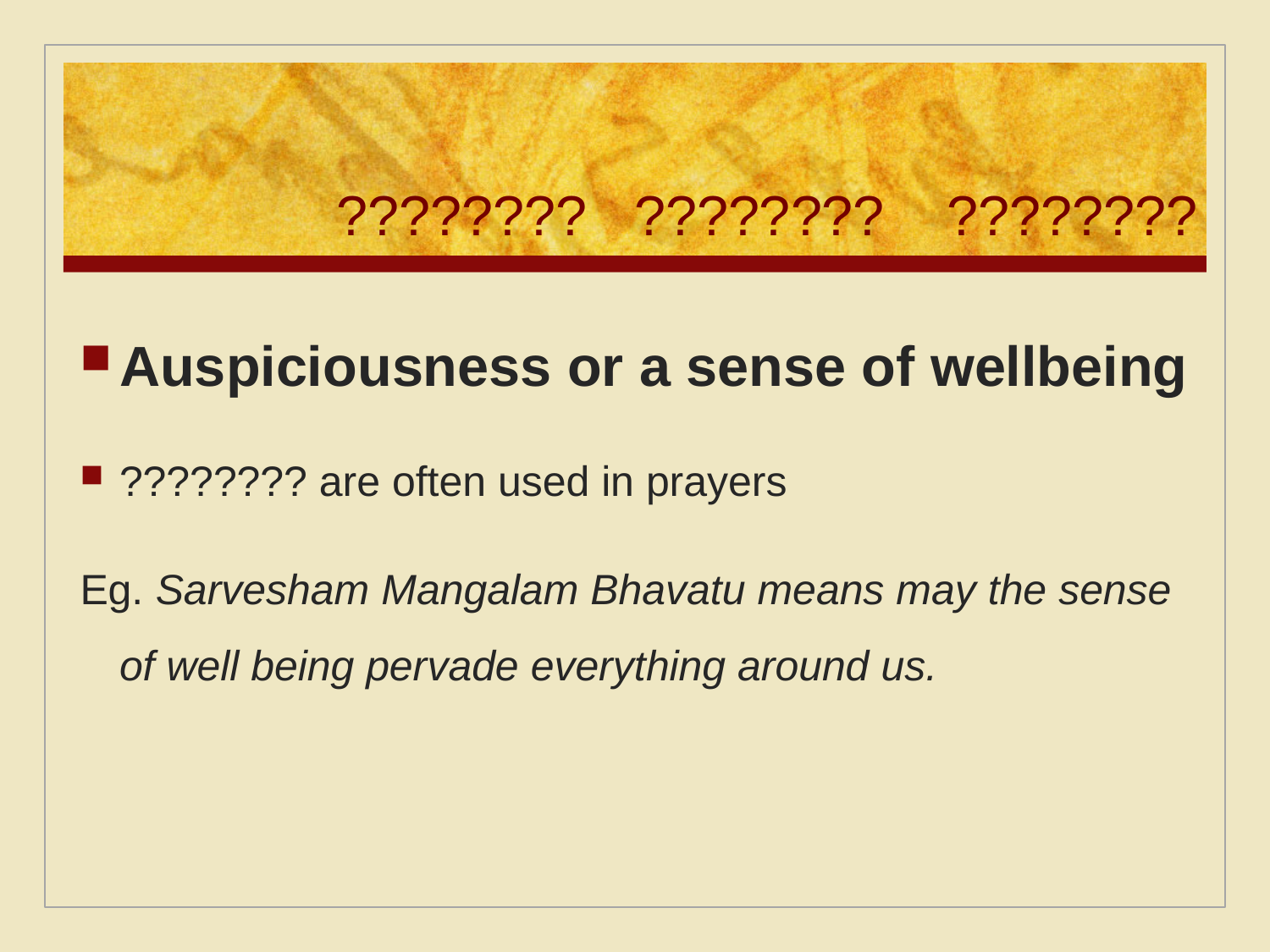

# ????????   ????????    ????????
Auspiciousness or a sense of wellbeing
???????? are often used in prayers
Eg. Sarvesham Mangalam Bhavatu means may the sense of well being pervade everything around us.